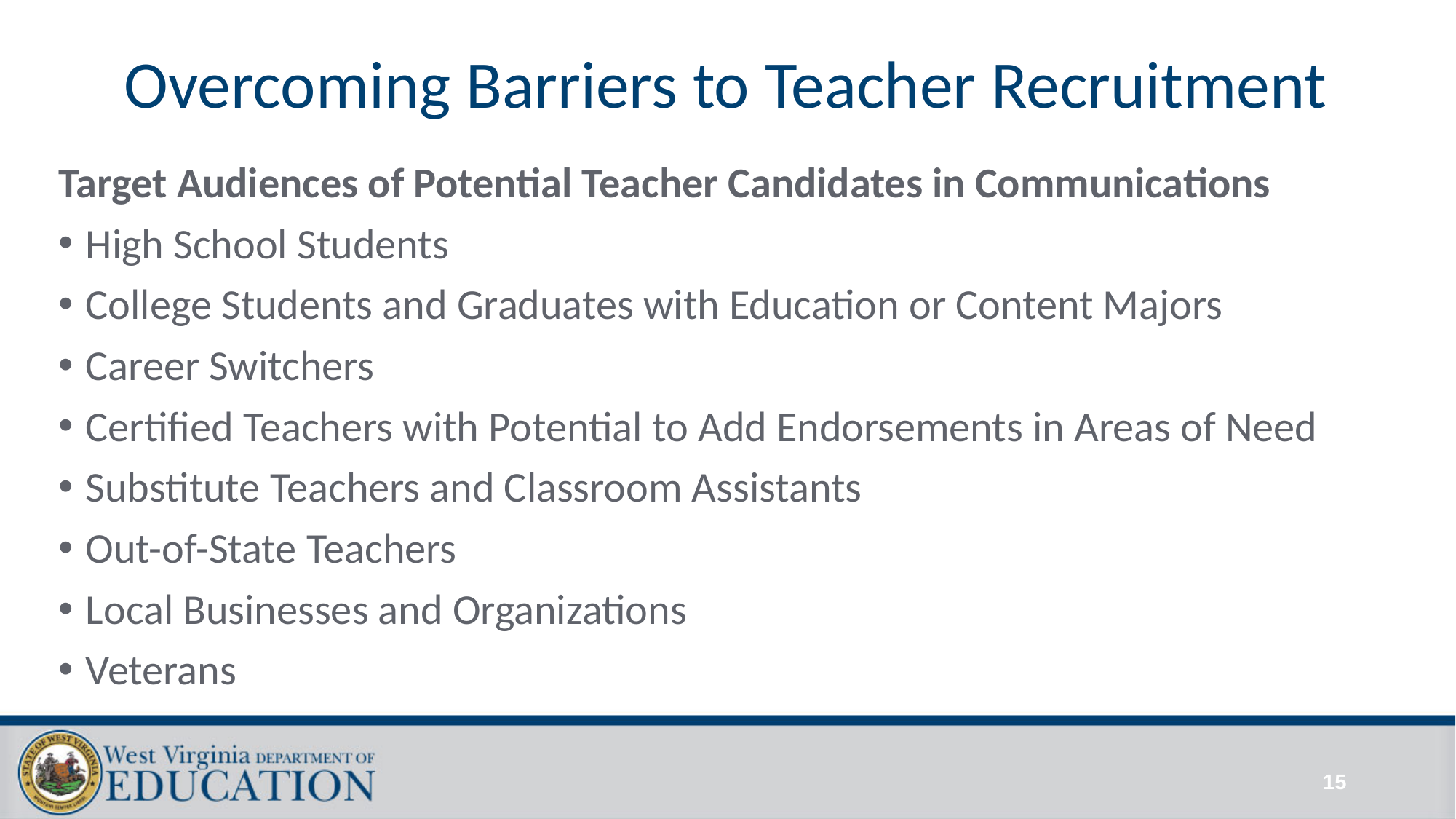

# Overcoming Barriers to Teacher Recruitment
Target Audiences of Potential Teacher Candidates in Communications
High School Students
College Students and Graduates with Education or Content Majors
Career Switchers
Certified Teachers with Potential to Add Endorsements in Areas of Need
Substitute Teachers and Classroom Assistants
Out-of-State Teachers
Local Businesses and Organizations
Veterans
15